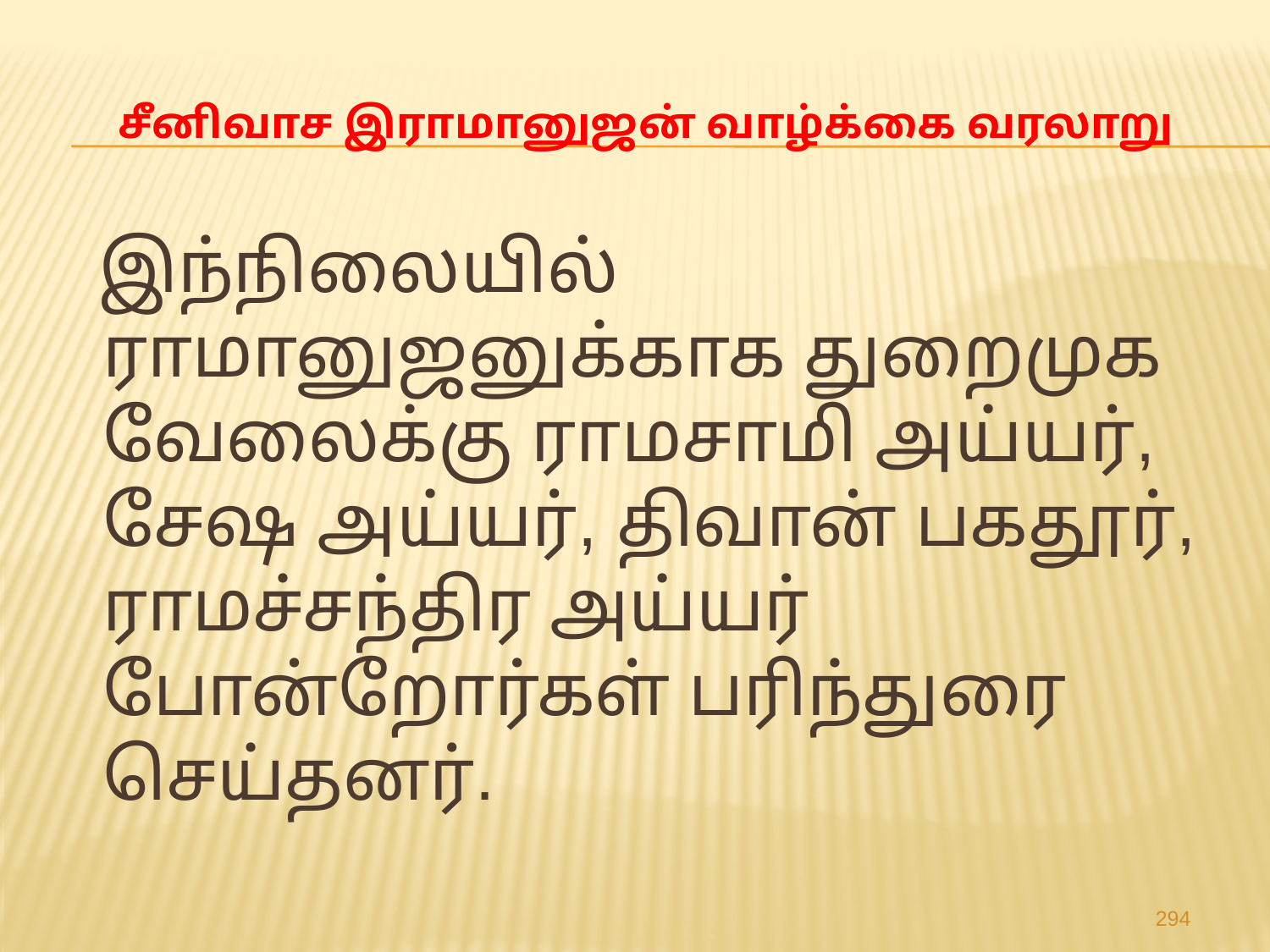

# சீனிவாச இராமானுஜன் வாழ்க்கை வரலாறு
   இந்நிலையில் ராமானுஜனுக்காக துறைமுக வேலைக்கு ராமசாமி அய்யர், சேஷ அய்யர், திவான் பகதூர், ராமச்சந்திர அய்யர் போன்றோர்கள் பரிந்துரை செய்தனர்.

294